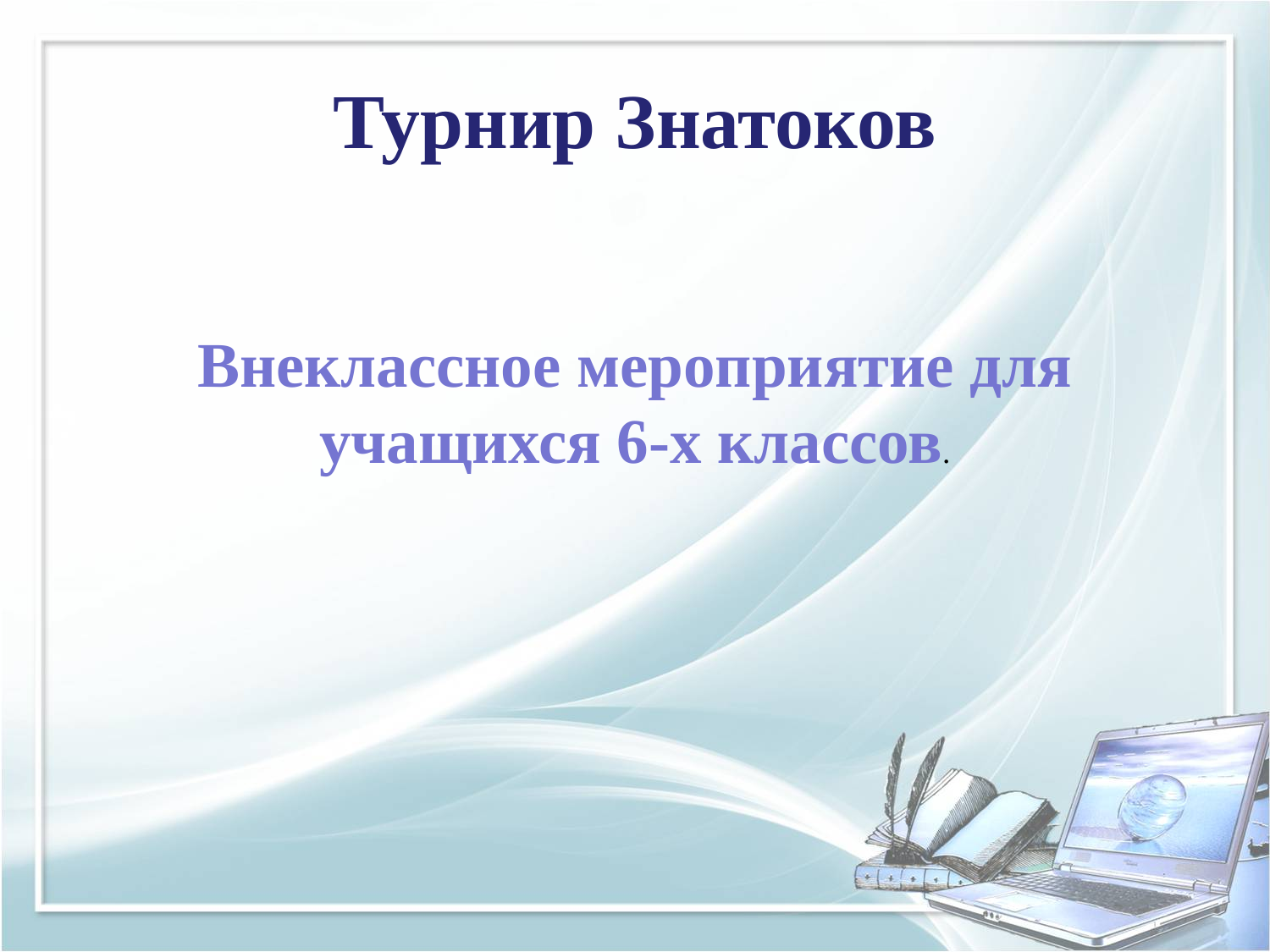

# Турнир Знатоков
Внеклассное мероприятие для учащихся 6-х классов.